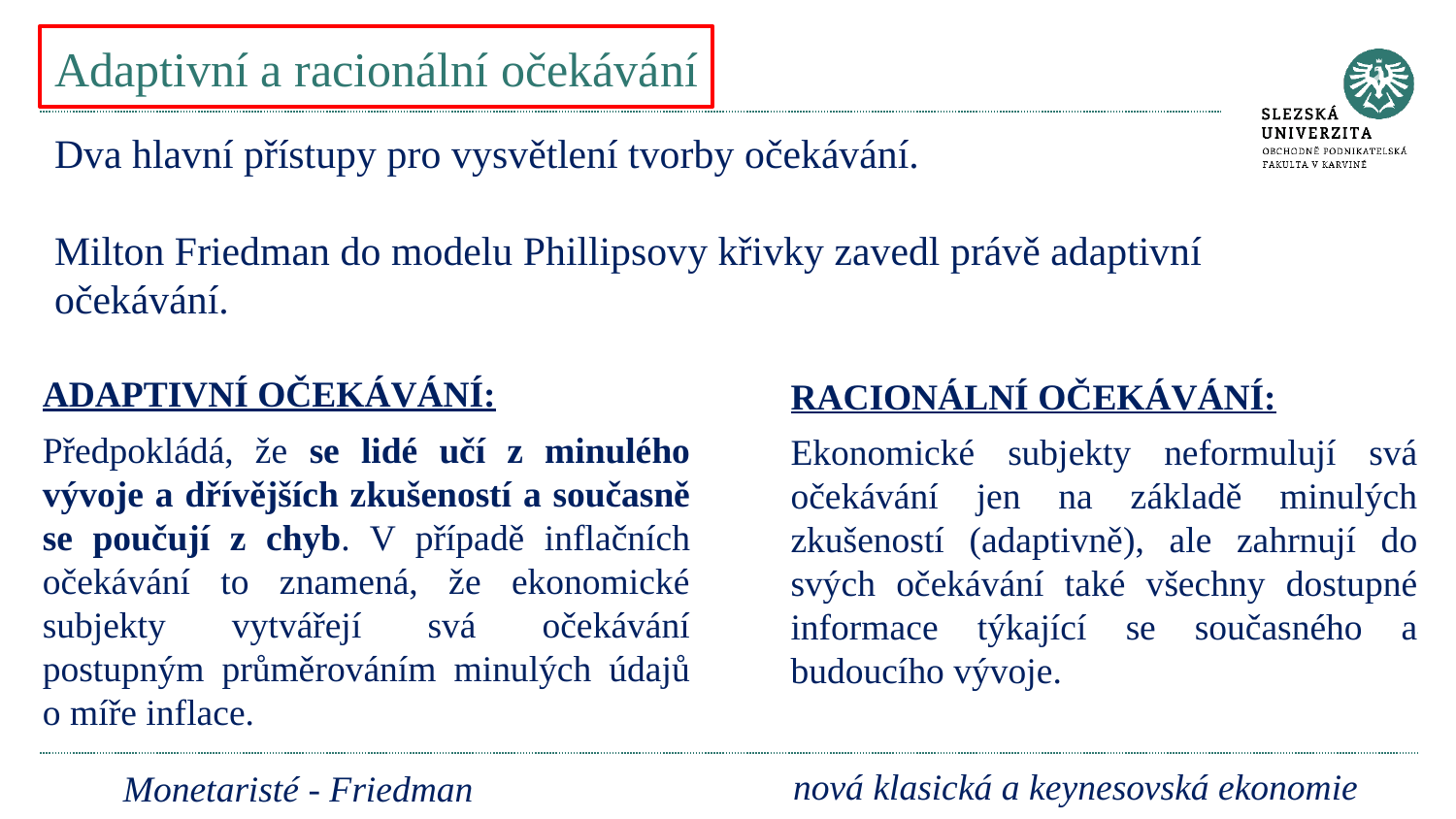

# Adaptivní a racionální očekávání
Dva hlavní přístupy pro vysvětlení tvorby očekávání.

Milton Friedman do modelu Phillipsovy křivky zavedl právě adaptivní očekávání.
ADAPTIVNÍ OČEKÁVÁNÍ:
Předpokládá, že se lidé učí z minulého vývoje a dřívějších zkušeností a současně se poučují z chyb. V případě inflačních očekávání to znamená, že ekonomické subjekty vytvářejí svá očekávání postupným průměrováním minulých údajů o míře inflace.
RACIONÁLNÍ OČEKÁVÁNÍ:
Ekonomické subjekty neformulují svá očekávání jen na základě minulých zkušeností (adaptivně), ale zahrnují do svých očekávání také všechny dostupné informace týkající se současného a budoucího vývoje.
nová klasická a keynesovská ekonomie
Monetaristé - Friedman